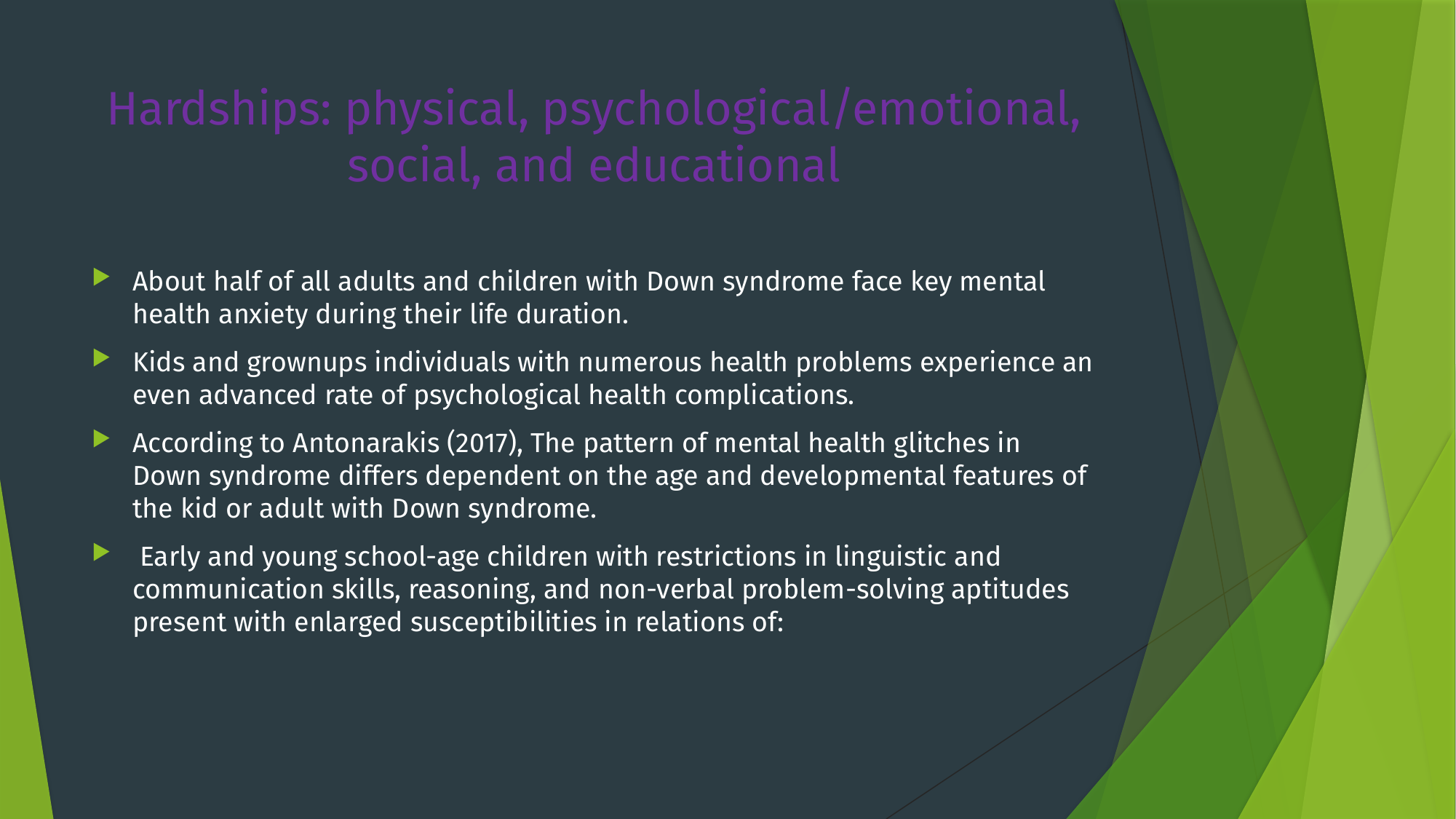

# Hardships: physical, psychological/emotional, social, and educational
About half of all adults and children with Down syndrome face key mental health anxiety during their life duration.
Kids and grownups individuals with numerous health problems experience an even advanced rate of psychological health complications.
According to Antonarakis (2017), The pattern of mental health glitches in Down syndrome differs dependent on the age and developmental features of the kid or adult with Down syndrome.
 Early and young school-age children with restrictions in linguistic and communication skills, reasoning, and non-verbal problem-solving aptitudes present with enlarged susceptibilities in relations of: